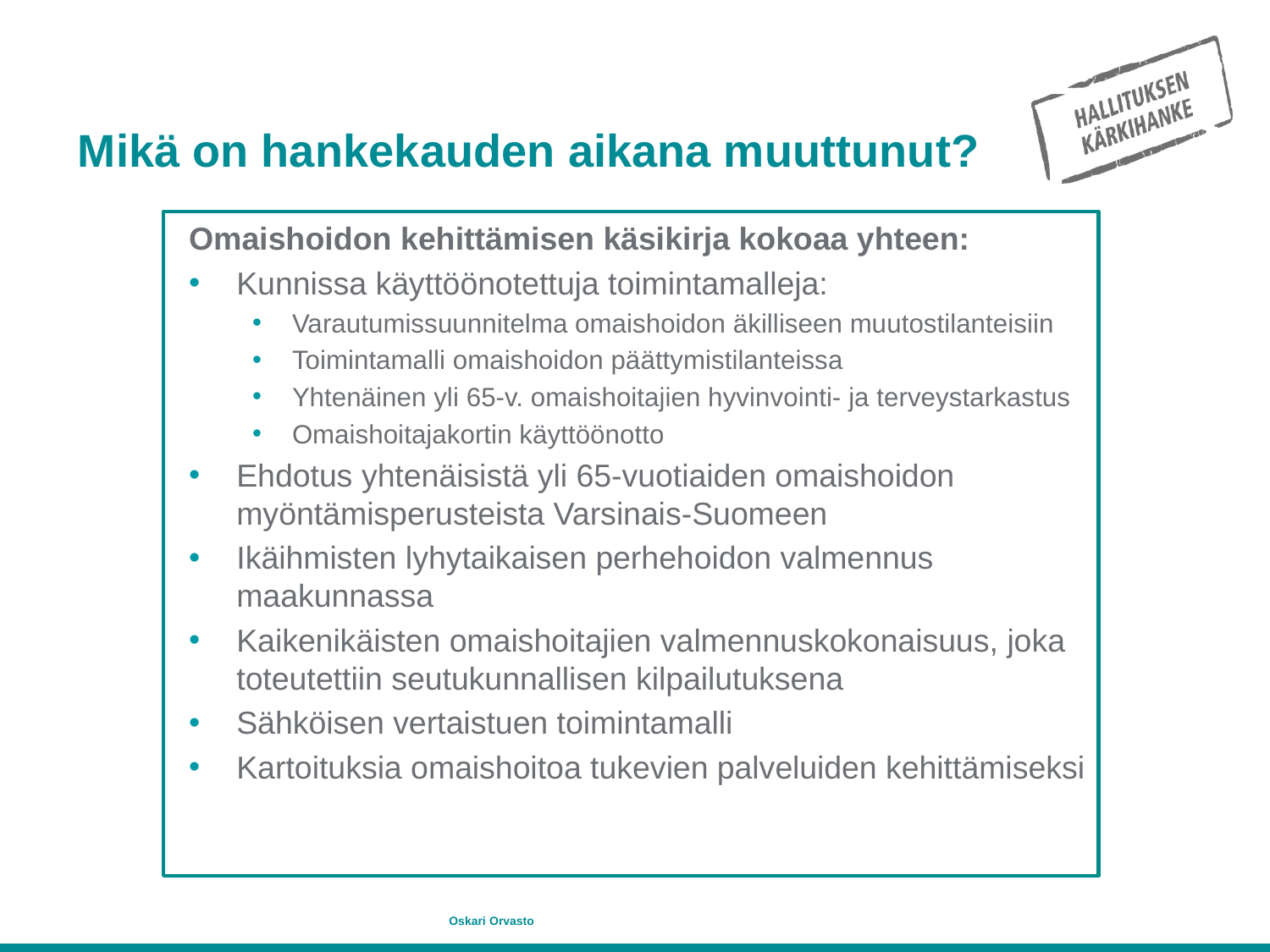

# Mikä on hankekauden aikana muuttunut?

Omaishoidon kehittämisen käsikirja kokoaa yhteen:
Kunnissa käyttöönotettuja toimintamalleja:
Varautumissuunnitelma omaishoidon äkilliseen muutostilanteisiin
Toimintamalli omaishoidon päättymistilanteissa
Yhtenäinen yli 65-v. omaishoitajien hyvinvointi- ja terveystarkastus
Omaishoitajakortin käyttöönotto
Ehdotus yhtenäisistä yli 65-vuotiaiden omaishoidon myöntämisperusteista Varsinais-Suomeen
Ikäihmisten lyhytaikaisen perhehoidon valmennus maakunnassa
Kaikenikäisten omaishoitajien valmennuskokonaisuus, joka toteutettiin seutukunnallisen kilpailutuksena
Sähköisen vertaistuen toimintamalli
Kartoituksia omaishoitoa tukevien palveluiden kehittämiseksi
Oskari Orvasto